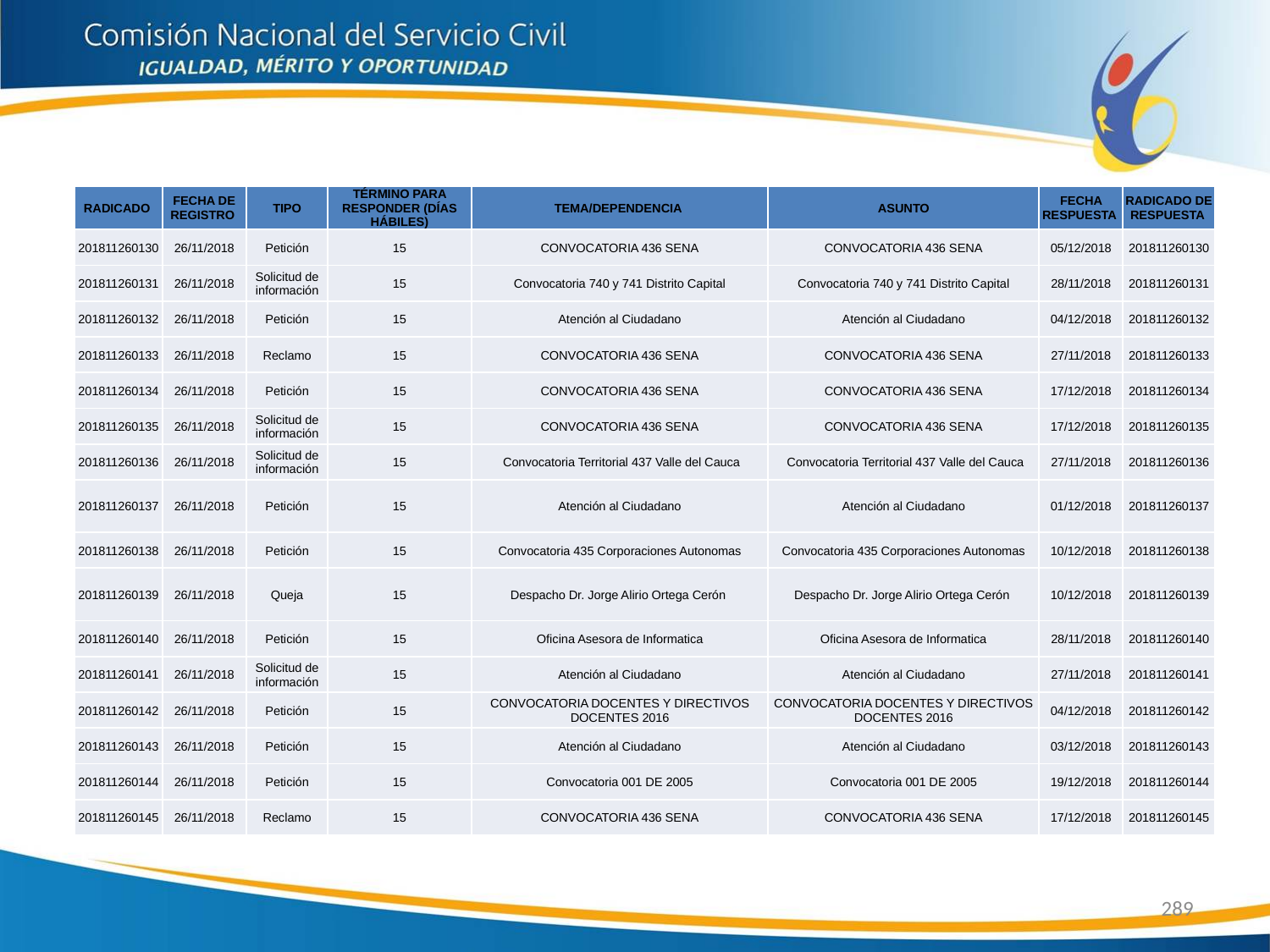

| RADICADO | FECHA DE REGISTRO | TIPO | TÉRMINO PARA RESPONDER (DÍAS HÁBILES) | TEMA/DEPENDENCIA | ASUNTO | FECHA RESPUESTA | RADICADO DE RESPUESTA |
| --- | --- | --- | --- | --- | --- | --- | --- |
| 201811260130 | 26/11/2018 | Petición | 15 | CONVOCATORIA 436 SENA | CONVOCATORIA 436 SENA | 05/12/2018 | 201811260130 |
| 201811260131 | 26/11/2018 | Solicitud de información | 15 | Convocatoria 740 y 741 Distrito Capital | Convocatoria 740 y 741 Distrito Capital | 28/11/2018 | 201811260131 |
| 201811260132 | 26/11/2018 | Petición | 15 | Atención al Ciudadano | Atención al Ciudadano | 04/12/2018 | 201811260132 |
| 201811260133 | 26/11/2018 | Reclamo | 15 | CONVOCATORIA 436 SENA | CONVOCATORIA 436 SENA | 27/11/2018 | 201811260133 |
| 201811260134 | 26/11/2018 | Petición | 15 | CONVOCATORIA 436 SENA | CONVOCATORIA 436 SENA | 17/12/2018 | 201811260134 |
| 201811260135 | 26/11/2018 | Solicitud de información | 15 | CONVOCATORIA 436 SENA | CONVOCATORIA 436 SENA | 17/12/2018 | 201811260135 |
| 201811260136 | 26/11/2018 | Solicitud de información | 15 | Convocatoria Territorial 437 Valle del Cauca | Convocatoria Territorial 437 Valle del Cauca | 27/11/2018 | 201811260136 |
| 201811260137 | 26/11/2018 | Petición | 15 | Atención al Ciudadano | Atención al Ciudadano | 01/12/2018 | 201811260137 |
| 201811260138 | 26/11/2018 | Petición | 15 | Convocatoria 435 Corporaciones Autonomas | Convocatoria 435 Corporaciones Autonomas | 10/12/2018 | 201811260138 |
| 201811260139 | 26/11/2018 | Queja | 15 | Despacho Dr. Jorge Alirio Ortega Cerón | Despacho Dr. Jorge Alirio Ortega Cerón | 10/12/2018 | 201811260139 |
| 201811260140 | 26/11/2018 | Petición | 15 | Oficina Asesora de Informatica | Oficina Asesora de Informatica | 28/11/2018 | 201811260140 |
| 201811260141 | 26/11/2018 | Solicitud de información | 15 | Atención al Ciudadano | Atención al Ciudadano | 27/11/2018 | 201811260141 |
| 201811260142 | 26/11/2018 | Petición | 15 | CONVOCATORIA DOCENTES Y DIRECTIVOS DOCENTES 2016 | CONVOCATORIA DOCENTES Y DIRECTIVOS DOCENTES 2016 | 04/12/2018 | 201811260142 |
| 201811260143 | 26/11/2018 | Petición | 15 | Atención al Ciudadano | Atención al Ciudadano | 03/12/2018 | 201811260143 |
| 201811260144 | 26/11/2018 | Petición | 15 | Convocatoria 001 DE 2005 | Convocatoria 001 DE 2005 | 19/12/2018 | 201811260144 |
| 201811260145 | 26/11/2018 | Reclamo | 15 | CONVOCATORIA 436 SENA | CONVOCATORIA 436 SENA | 17/12/2018 | 201811260145 |
289